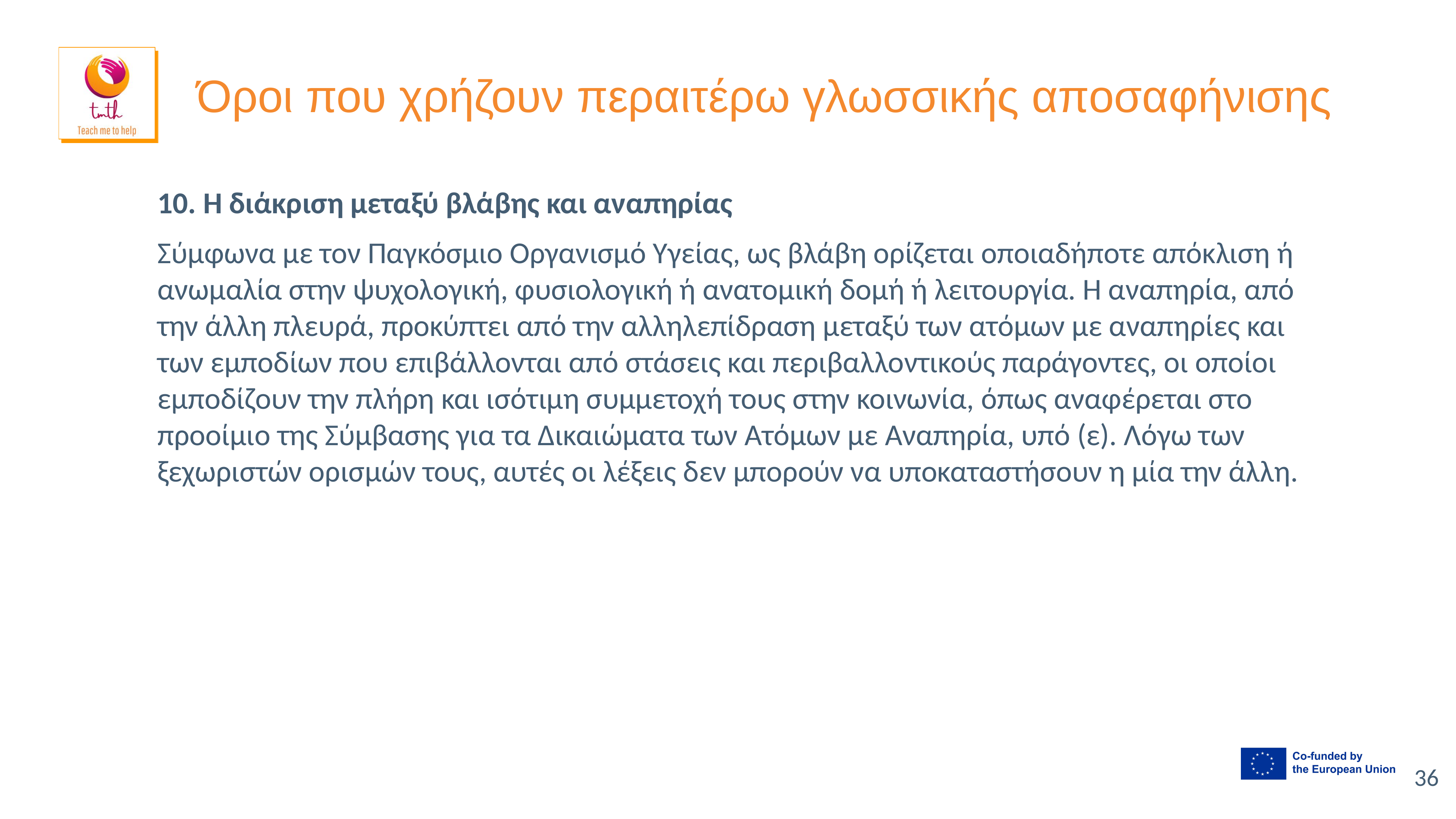

# Όροι που χρήζουν περαιτέρω γλωσσικής αποσαφήνισης
10. Η διάκριση μεταξύ βλάβης και αναπηρίας
Σύμφωνα με τον Παγκόσμιο Οργανισμό Υγείας, ως βλάβη ορίζεται οποιαδήποτε απόκλιση ή ανωμαλία στην ψυχολογική, φυσιολογική ή ανατομική δομή ή λειτουργία. Η αναπηρία, από την άλλη πλευρά, προκύπτει από την αλληλεπίδραση μεταξύ των ατόμων με αναπηρίες και των εμποδίων που επιβάλλονται από στάσεις και περιβαλλοντικούς παράγοντες, οι οποίοι εμποδίζουν την πλήρη και ισότιμη συμμετοχή τους στην κοινωνία, όπως αναφέρεται στο προοίμιο της Σύμβασης για τα Δικαιώματα των Ατόμων με Αναπηρία, υπό (ε). Λόγω των ξεχωριστών ορισμών τους, αυτές οι λέξεις δεν μπορούν να υποκαταστήσουν η μία την άλλη.
36